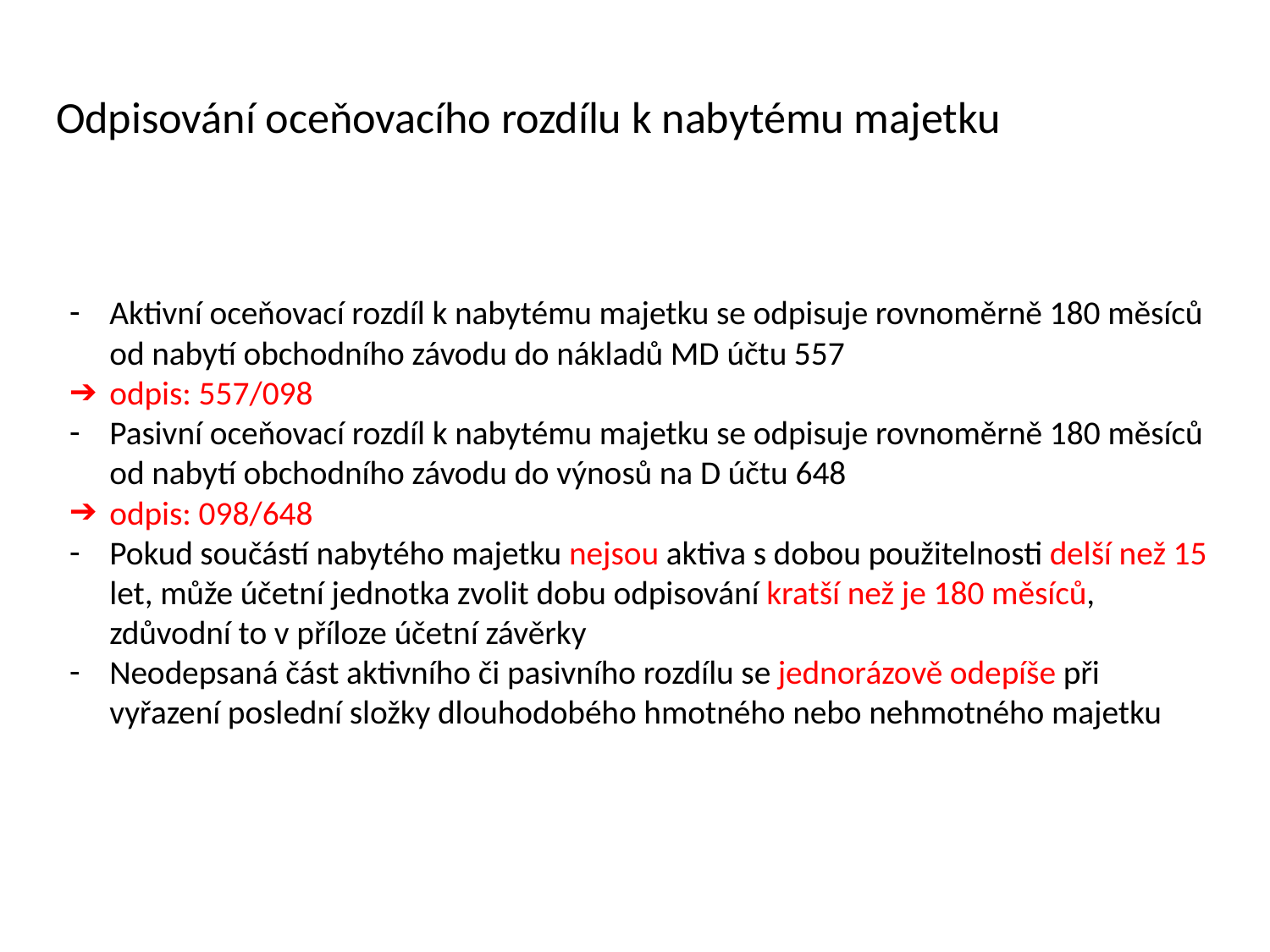

# Odpisování oceňovacího rozdílu k nabytému majetku
Aktivní oceňovací rozdíl k nabytému majetku se odpisuje rovnoměrně 180 měsíců od nabytí obchodního závodu do nákladů MD účtu 557
odpis: 557/098
Pasivní oceňovací rozdíl k nabytému majetku se odpisuje rovnoměrně 180 měsíců od nabytí obchodního závodu do výnosů na D účtu 648
odpis: 098/648
Pokud součástí nabytého majetku nejsou aktiva s dobou použitelnosti delší než 15 let, může účetní jednotka zvolit dobu odpisování kratší než je 180 měsíců, zdůvodní to v příloze účetní závěrky
Neodepsaná část aktivního či pasivního rozdílu se jednorázově odepíše při vyřazení poslední složky dlouhodobého hmotného nebo nehmotného majetku